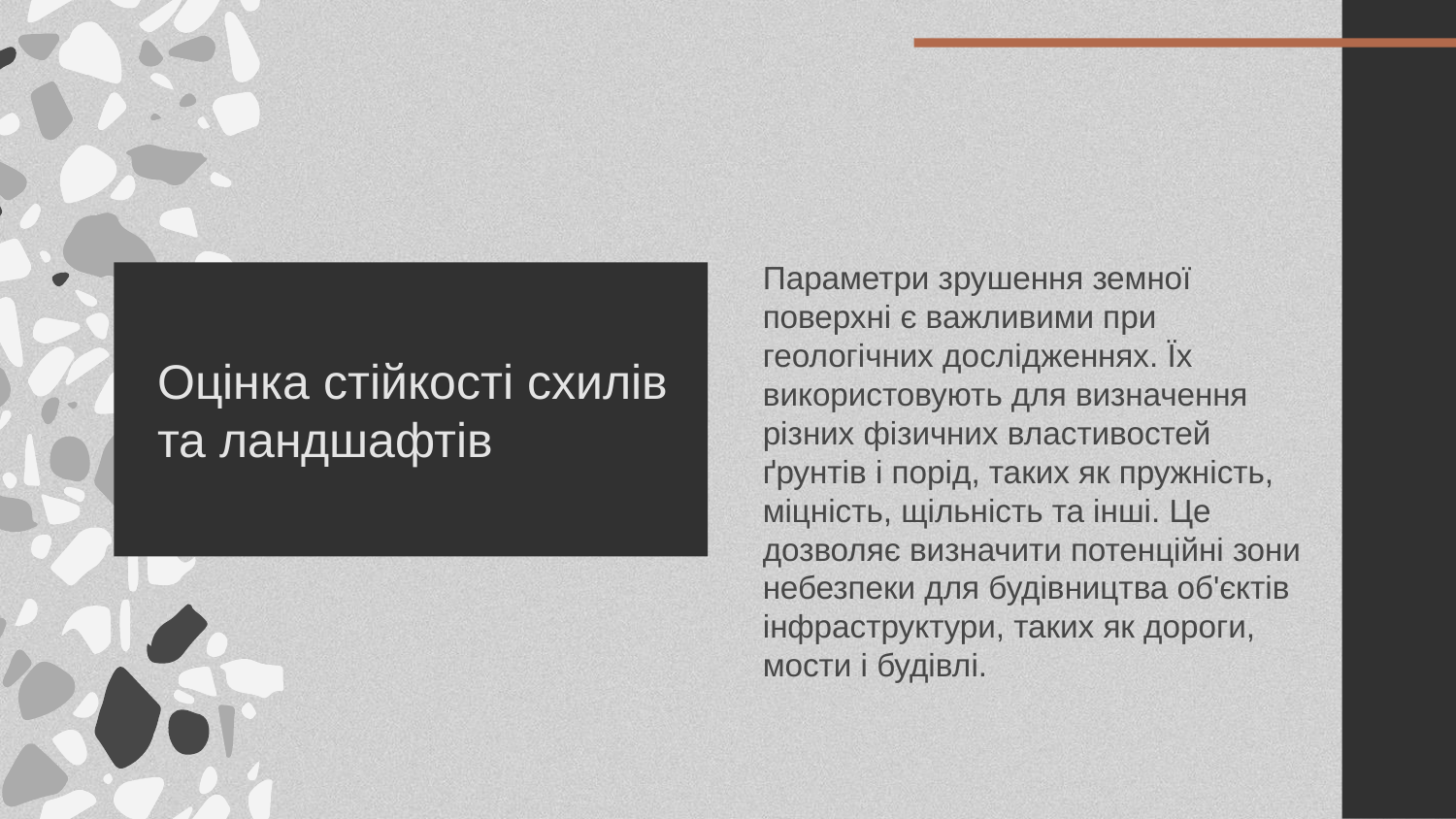

Параметри зрушення земної поверхні є важливими при геологічних дослідженнях. Їх використовують для визначення різних фізичних властивостей ґрунтів і порід, таких як пружність, міцність, щільність та інші. Це дозволяє визначити потенційні зони небезпеки для будівництва об'єктів інфраструктури, таких як дороги, мости і будівлі.
# Оцінка стійкості схилів та ландшафтів